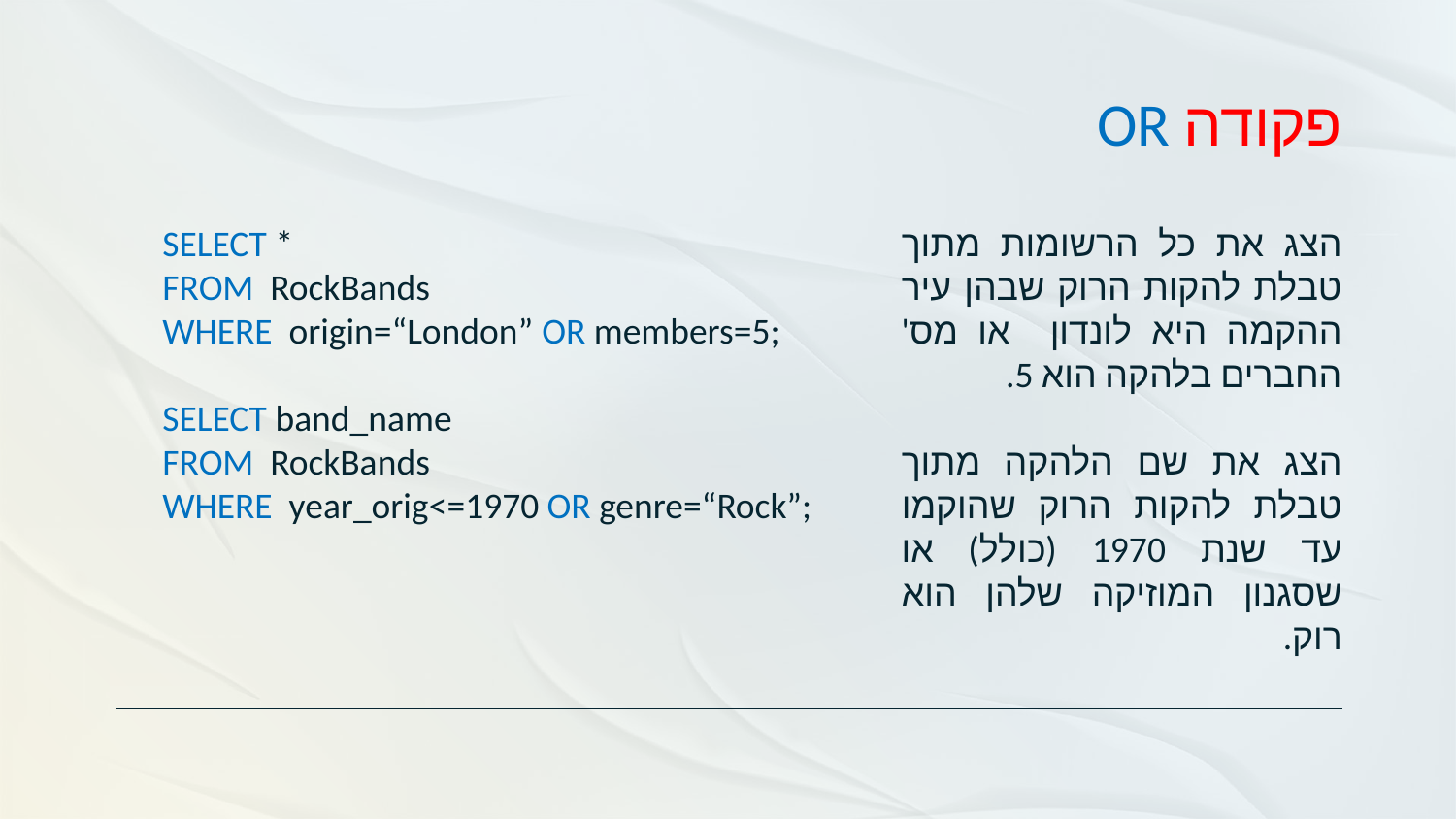

# פקודה OR
SELECT *
FROM  RockBands
WHERE  origin=“London” OR members=5;

SELECT band_name
FROM  RockBands
WHERE  year_orig<=1970 OR genre=“Rock”;

הצג את כל הרשומות מתוך טבלת להקות הרוק שבהן עיר ההקמה היא לונדון  או מס' החברים בלהקה הוא 5.

הצג את שם הלהקה מתוך טבלת להקות הרוק שהוקמו עד שנת 1970 (כולל) או שסגנון המוזיקה שלהן הוא רוק.